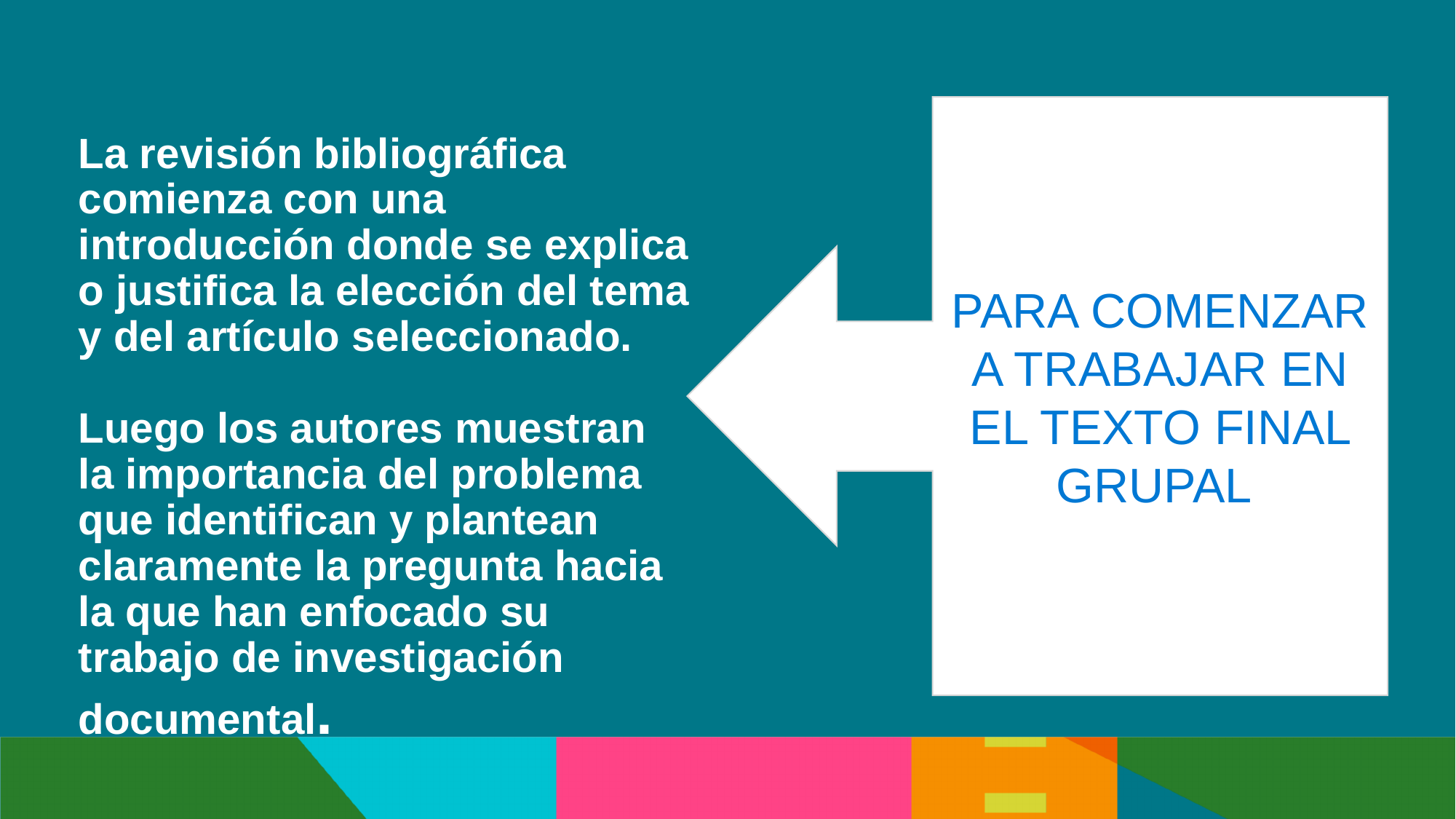

PARA COMENZAR A TRABAJAR EN EL TEXTO FINAL GRUPAL
# La revisión bibliográfica comienza con una introducción donde se explica o justifica la elección del tema y del artículo seleccionado. Luego los autores muestran la importancia del problema que identifican y plantean  claramente la pregunta hacia la que han enfocado su trabajo de investigación documental.